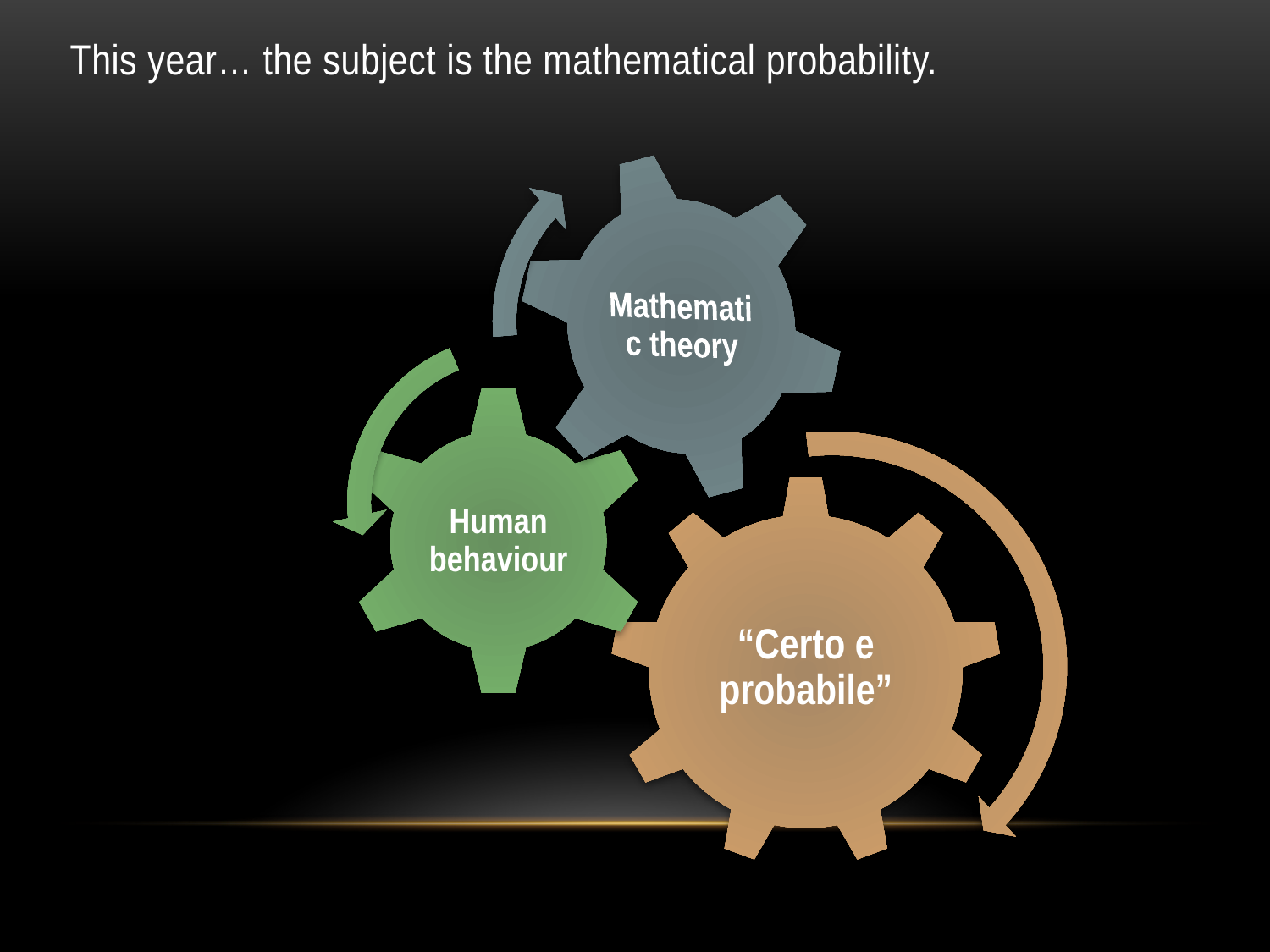

This year… the subject is the mathematical probability.
“Certo e probabile”
Human behaviour
Mathematic theory